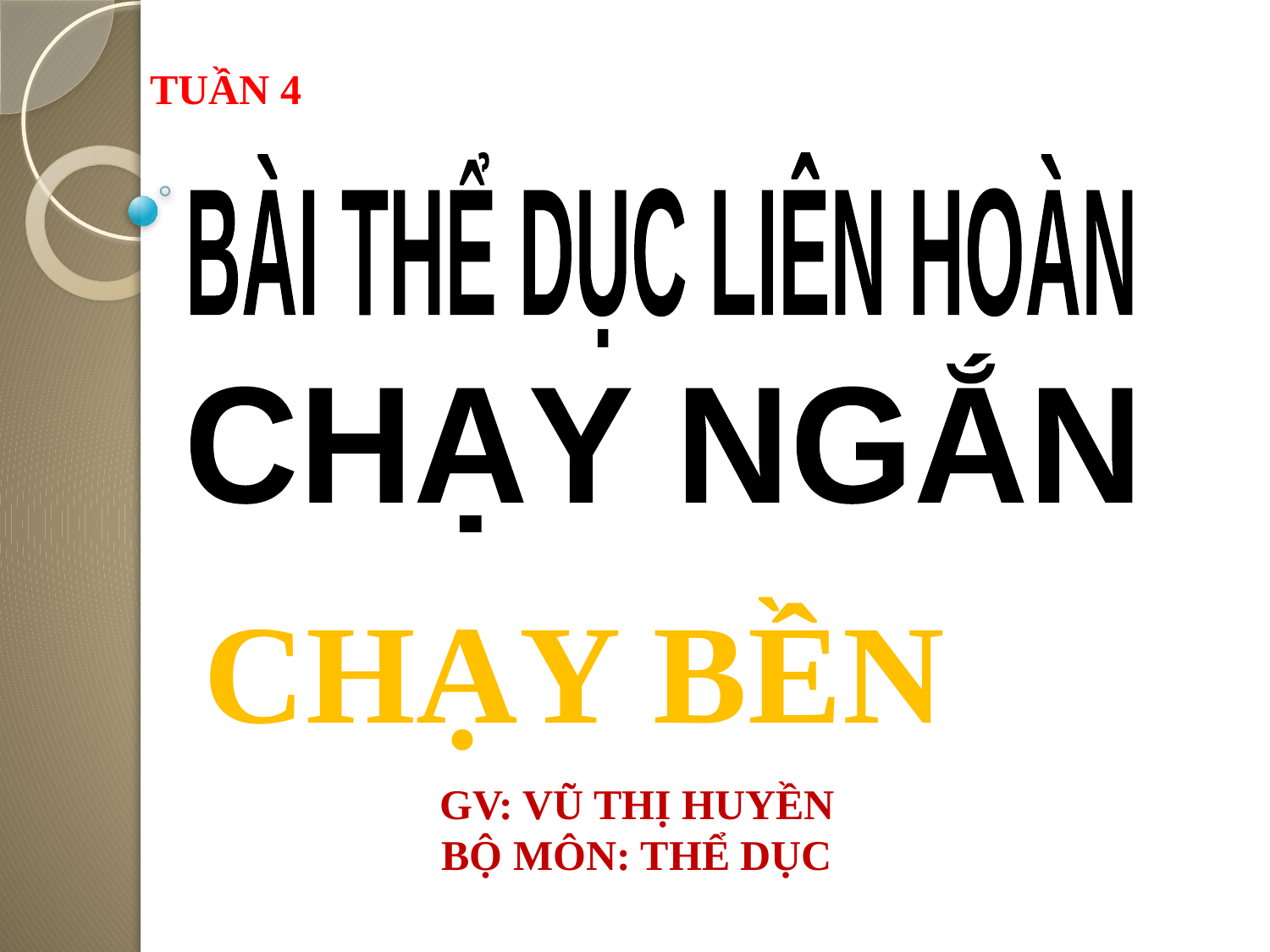

TUẦN 4
BÀI THỂ DỤC LIÊN HOÀN

CHẠY NGẮN
CHẠY BỀN
GV: VŨ THỊ HUYỀN
BỘ MÔN: THỂ DỤC